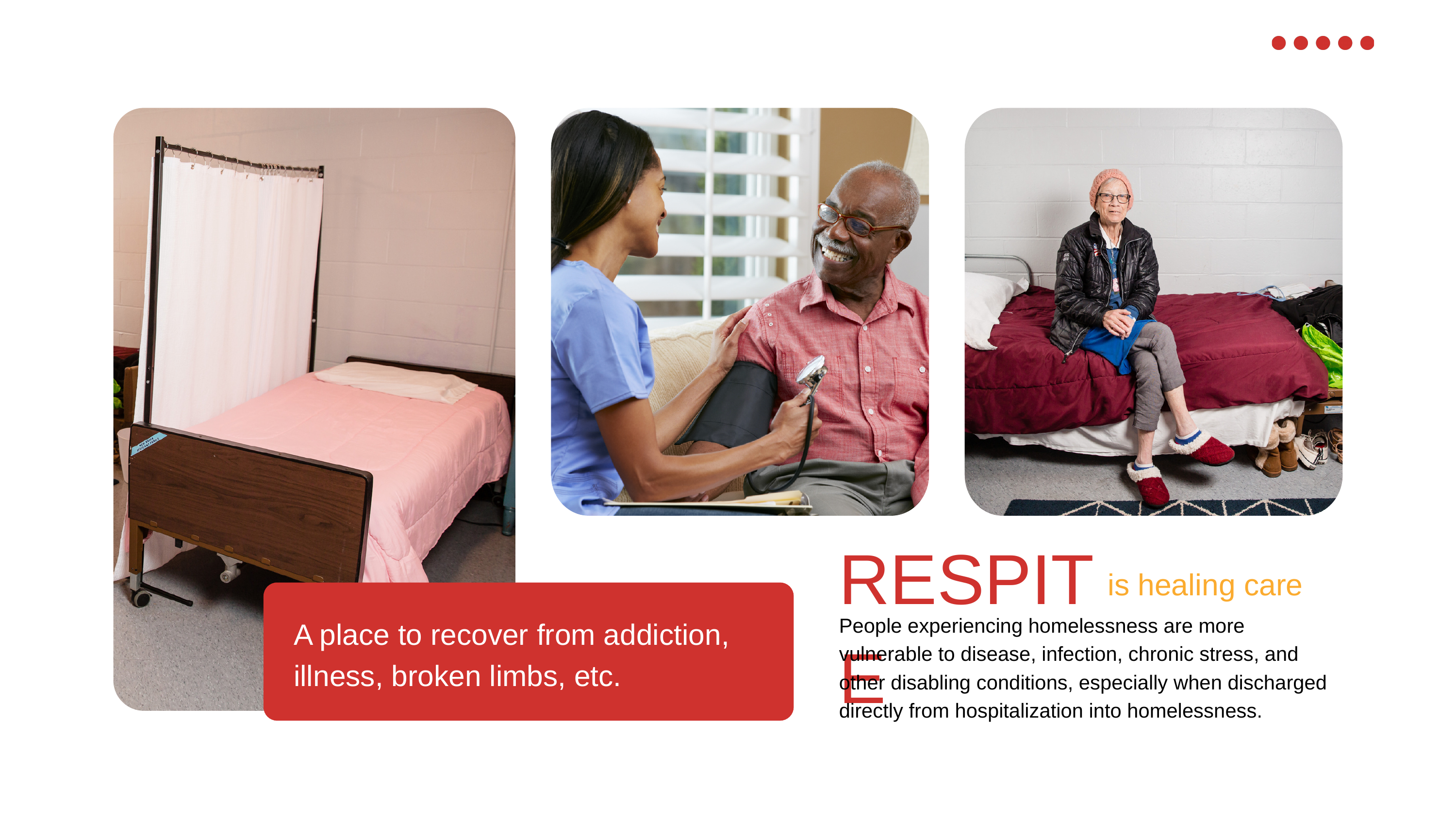

RESPITE
is healing care

People experiencing homelessness are more vulnerable to disease, infection, chronic stress, and other disabling conditions, especially when discharged directly from hospitalization into homelessness.
A place to recover from addiction,
illness, broken limbs, etc.